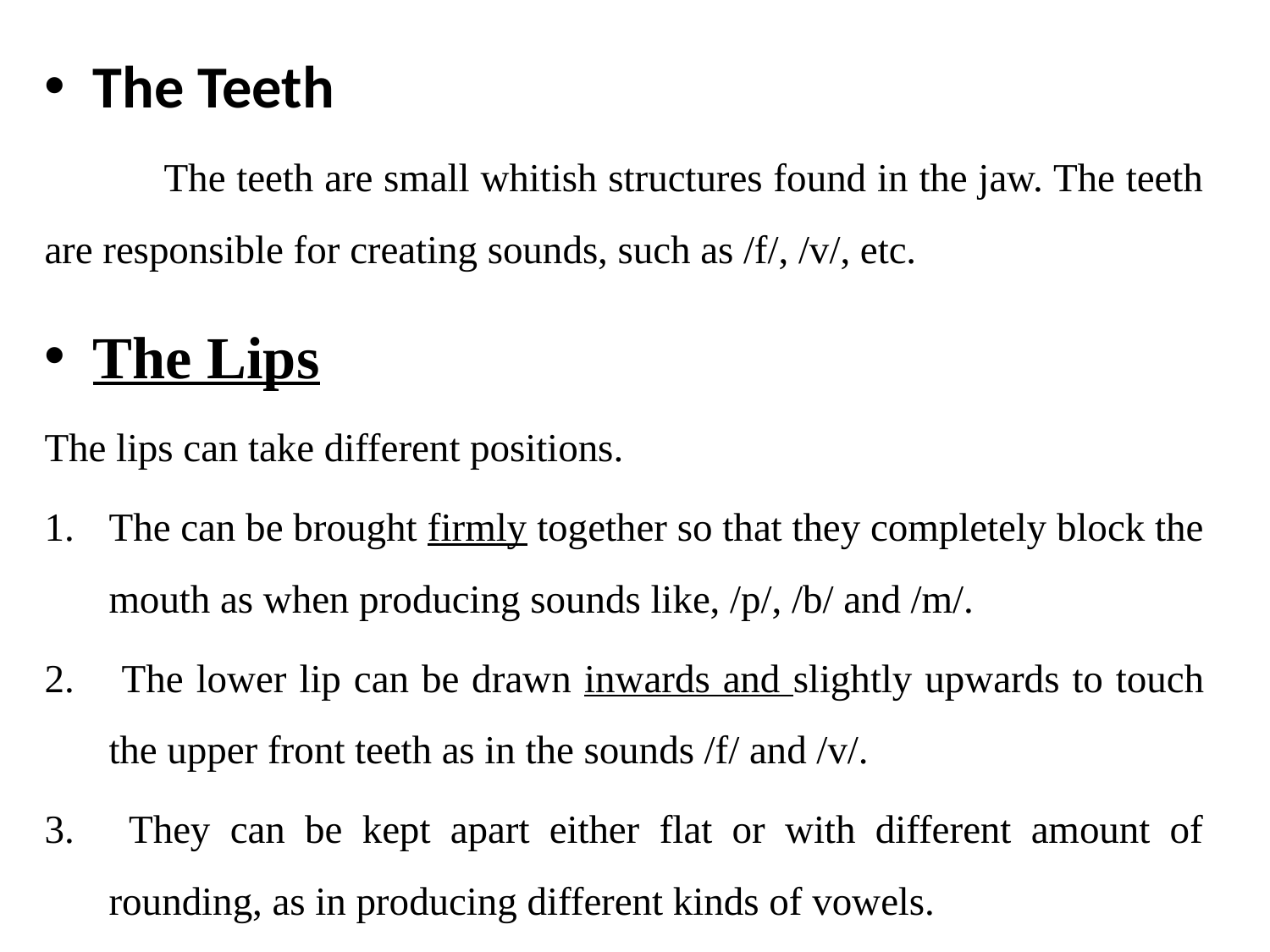

The Teeth
	The teeth are small whitish structures found in the jaw. The teeth are responsible for creating sounds, such as /f/, /v/, etc.
The Lips
The lips can take different positions.
The can be brought firmly together so that they completely block the mouth as when producing sounds like, /p/, /b/ and /m/.
 The lower lip can be drawn inwards and slightly upwards to touch the upper front teeth as in the sounds /f/ and /v/.
 They can be kept apart either flat or with different amount of rounding, as in producing different kinds of vowels.